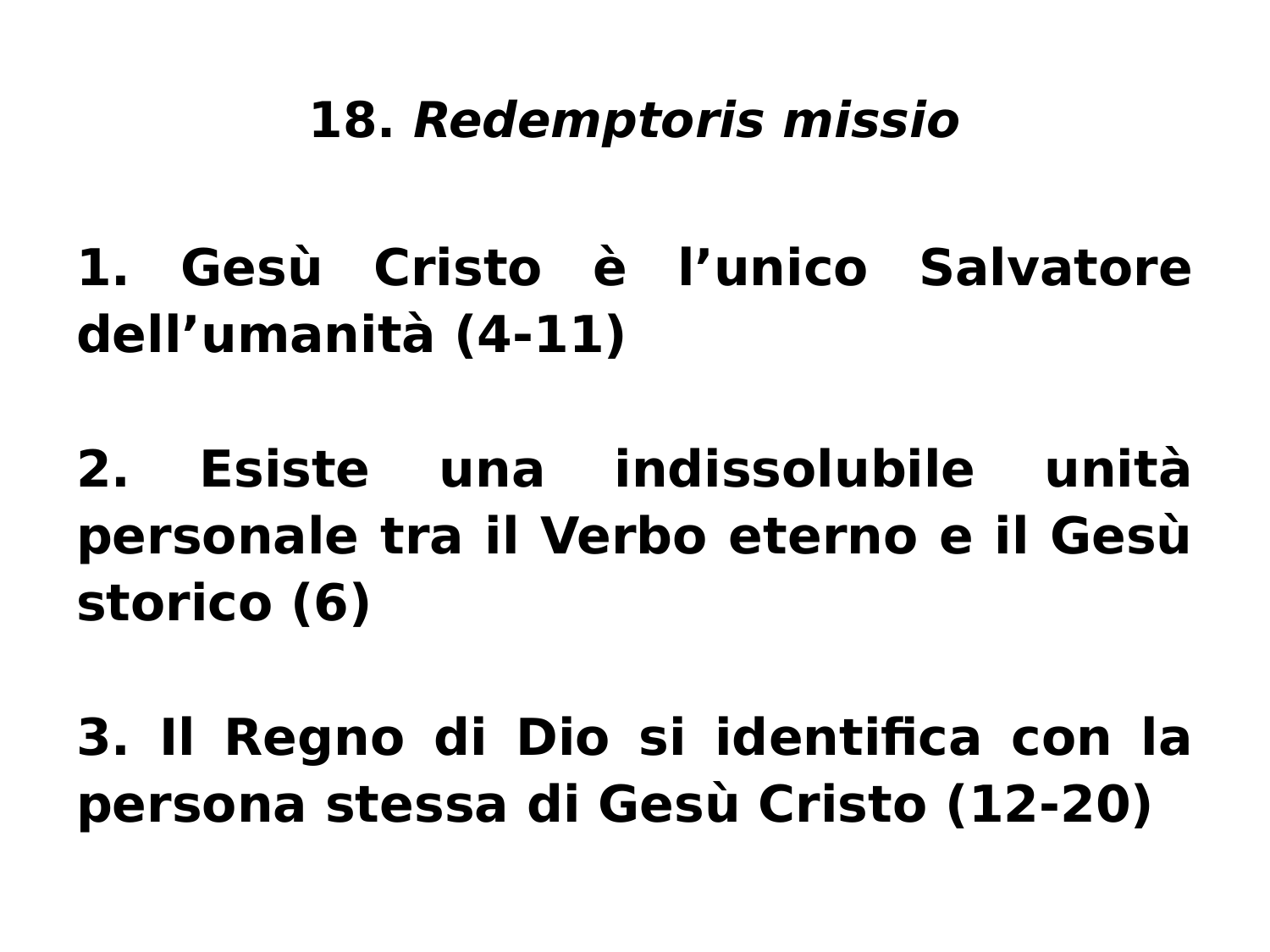

# 18. Redemptoris missio
1. Gesù Cristo è l’unico Salvatore dell’umanità (4-11)

2. Esiste una indissolubile unità personale tra il Verbo eterno e il Gesù storico (6)

3. Il Regno di Dio si identifica con la persona stessa di Gesù Cristo (12-20)